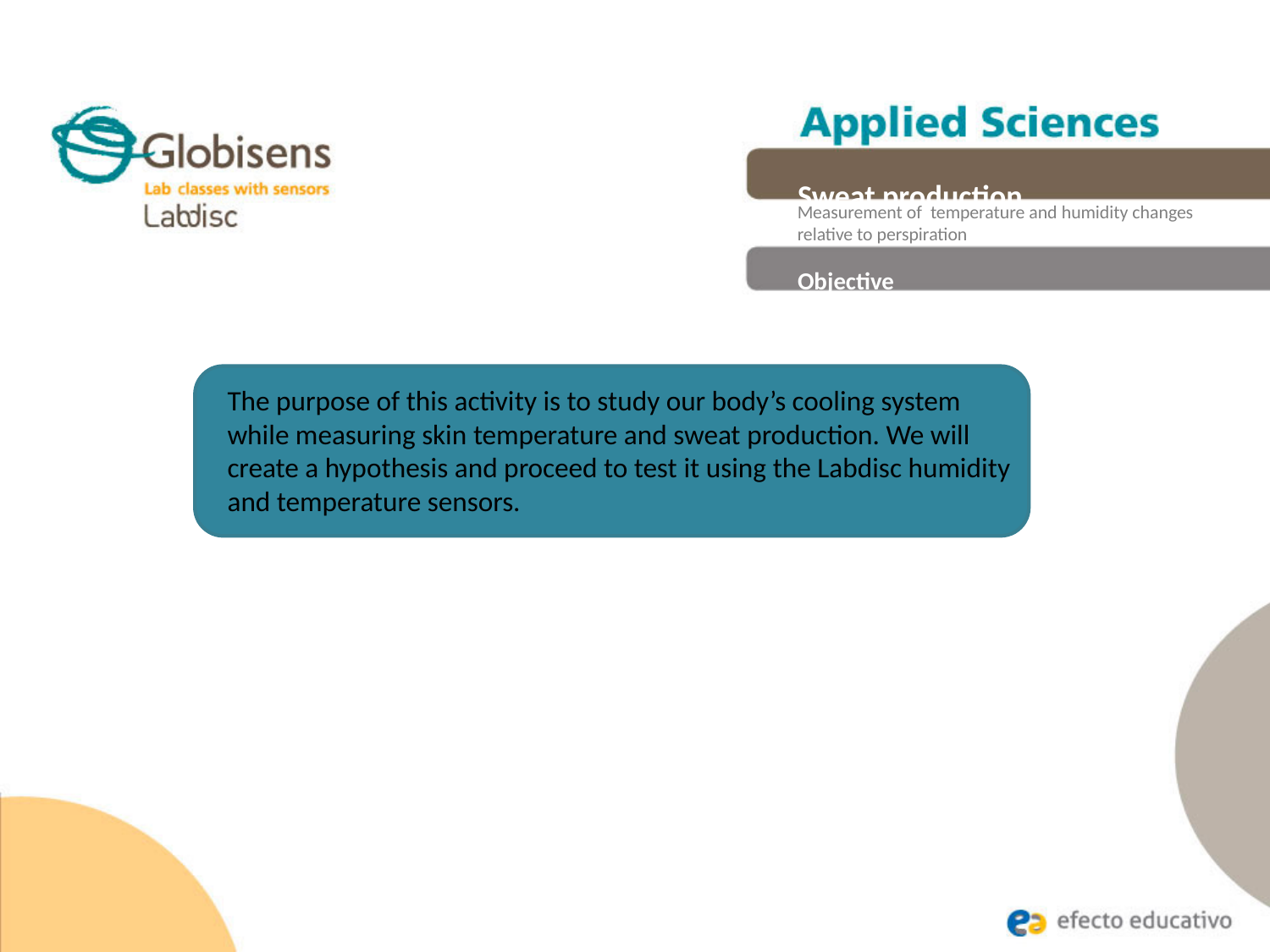

Sweat production
Measurement of  temperature and humidity changes relative to perspiration
Objective

The purpose of this activity is to study our body’s cooling system while measuring skin temperature and sweat production. We will create a hypothesis and proceed to test it using the Labdisc humidity and temperature sensors.